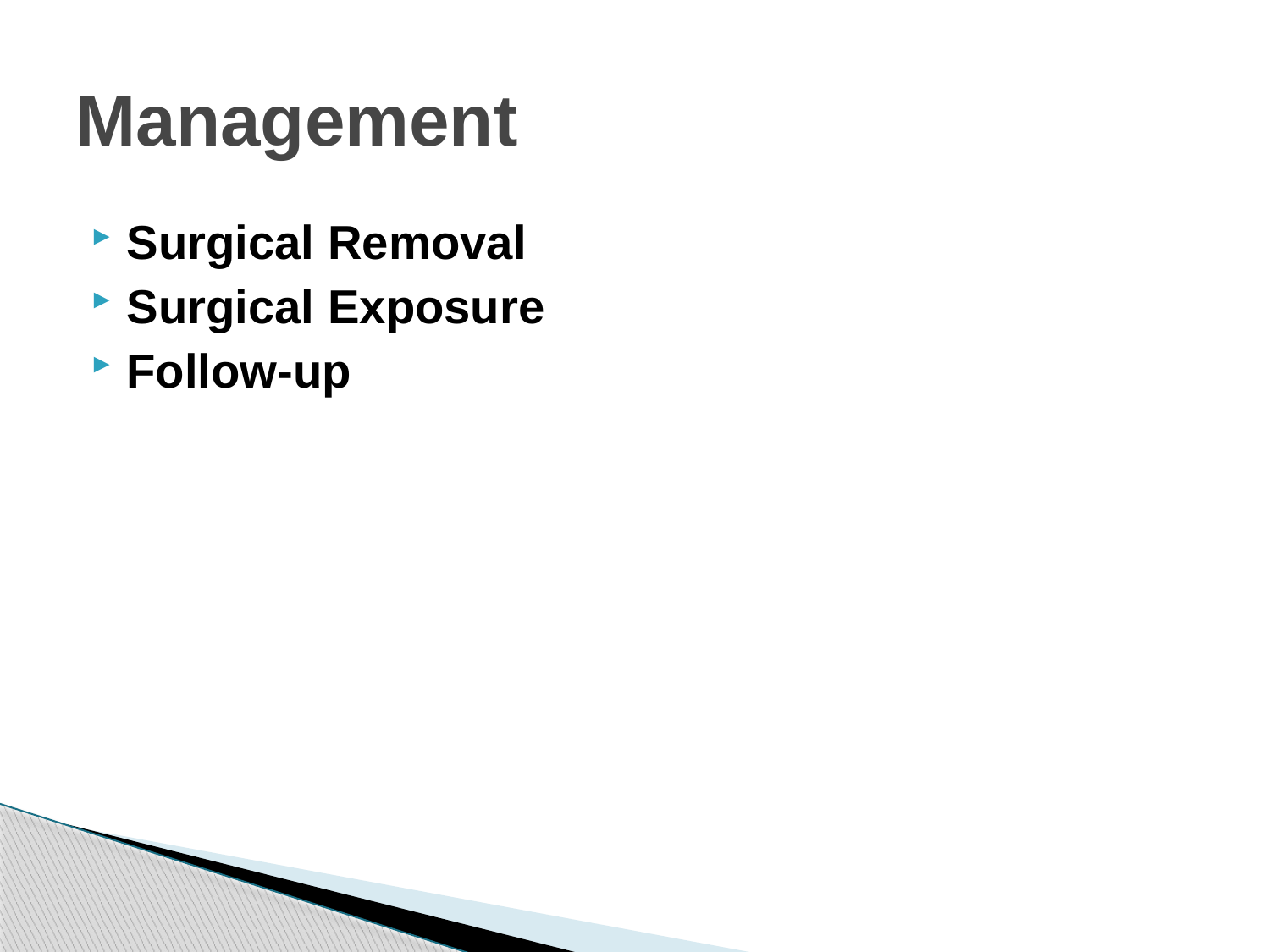

# Management
Surgical Removal
Surgical Exposure
Follow-up